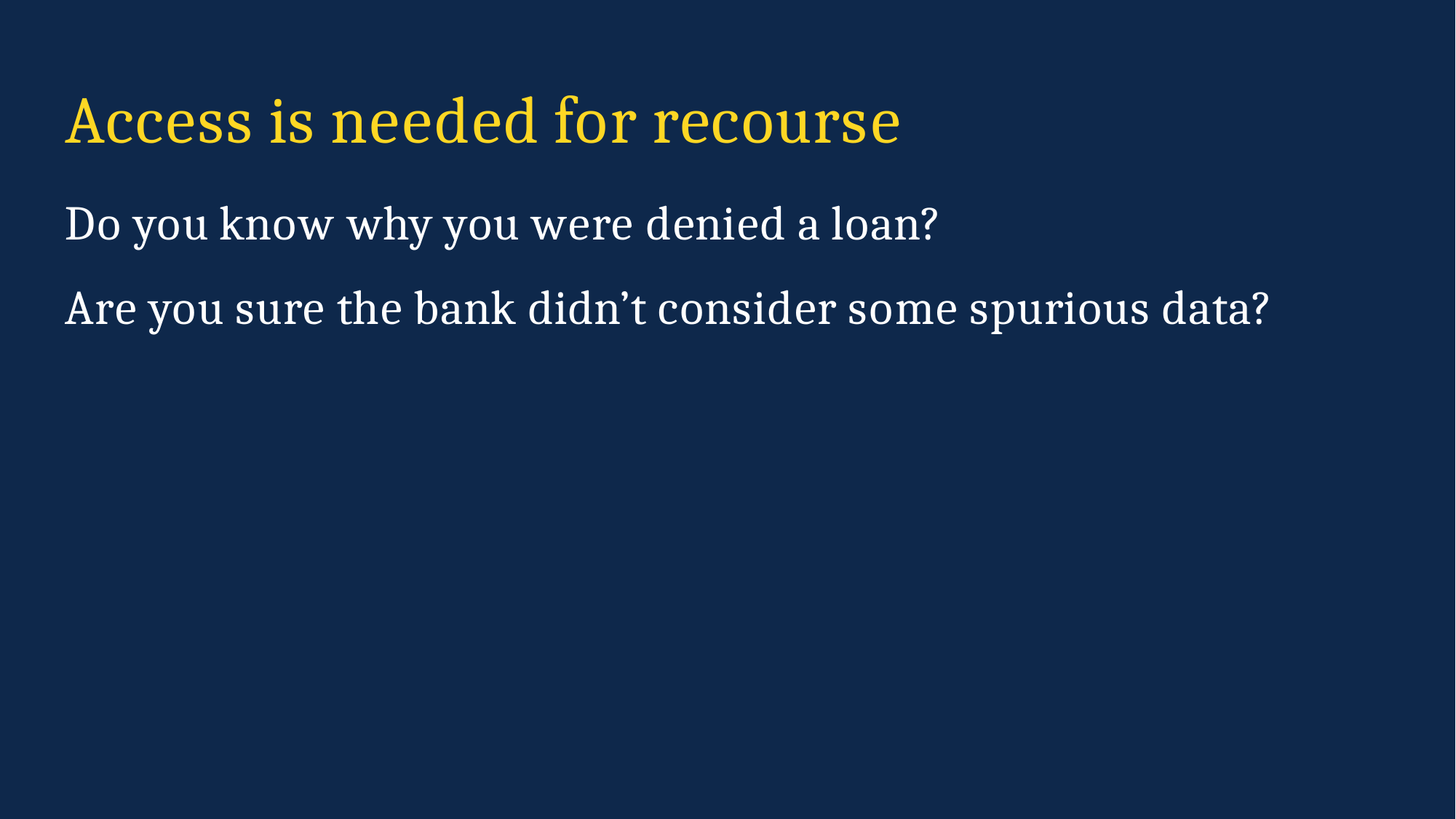

# Access is needed for recourse
Do you know why you were denied a loan?
Are you sure the bank didn’t consider some spurious data?